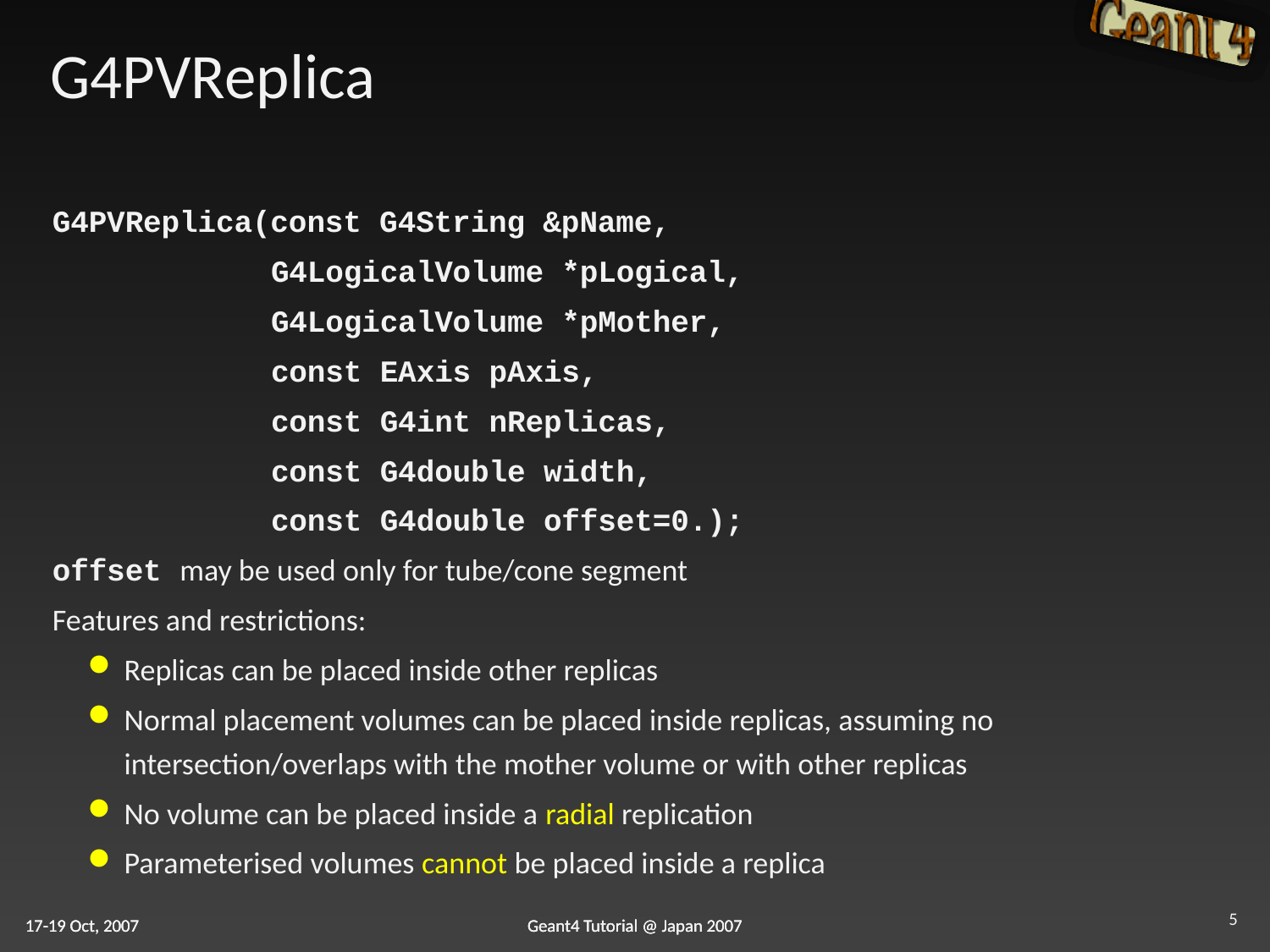

# G4PVReplica
G4PVReplica(const G4String &pName,
            G4LogicalVolume *pLogical,
            G4LogicalVolume *pMother,
            const EAxis pAxis,
            const G4int nReplicas,
            const G4double width,
            const G4double offset=0.);
offset may be used only for tube/cone segment
Features and restrictions:
Replicas can be placed inside other replicas
Normal placement volumes can be placed inside replicas, assuming no intersection/overlaps with the mother volume or with other replicas
No volume can be placed inside a radial replication
Parameterised volumes cannot be placed inside a replica
5